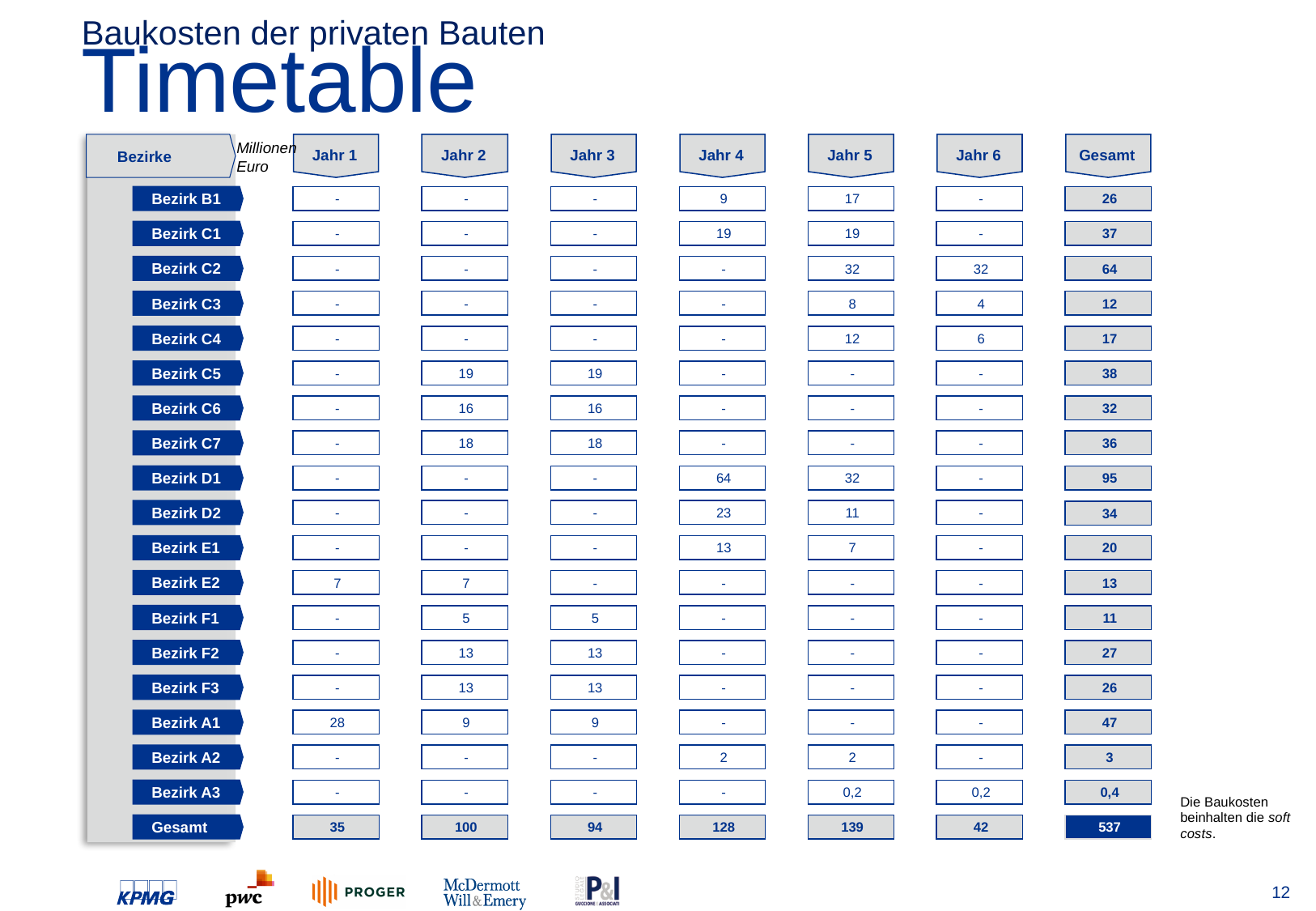

Baukosten der privaten Bauten
# Timetable
Jahr 2
Jahr 3
Jahr 4
Jahr 5
Jahr 6
Gesamt
Jahr 1
Bezirke

Millionen Euro
Bezirk B1
-
-
-
9
17
-
26
Bezirk C1
-
-
-
19
19
-
37
Bezirk C2
-
-
-
-
32
32
64
Bezirk C3
-
-
-
-
8
4
12
Bezirk C4
-
-
-
-
12
6
17
Bezirk C5
-
19
19
-
-
-
38
Bezirk C6
-
16
16
-
-
-
32
Bezirk C7
-
18
18
-
-
-
36
Bezirk D1
-
-
-
64
32
-
95
Bezirk D2
-
-
-
23
11
-
34
Bezirk E1
-
-
-
13
7
-
20
Bezirk E2
7
7
-
-
-
-
13
Bezirk F1
-
5
5
-
-
-
11
Bezirk F2
-
13
13
-
-
-
27
Bezirk F3
-
13
13
-
-
-
26
Bezirk A1
28
9
9
-
-
-
47
Bezirk A2
-
-
-
2
2
-
3
Bezirk A3
-
-
-
-
0,2
0,2
0,4
Die Baukosten beinhalten die soft costs.
Gesamt
35
100
94
128
139
42
537